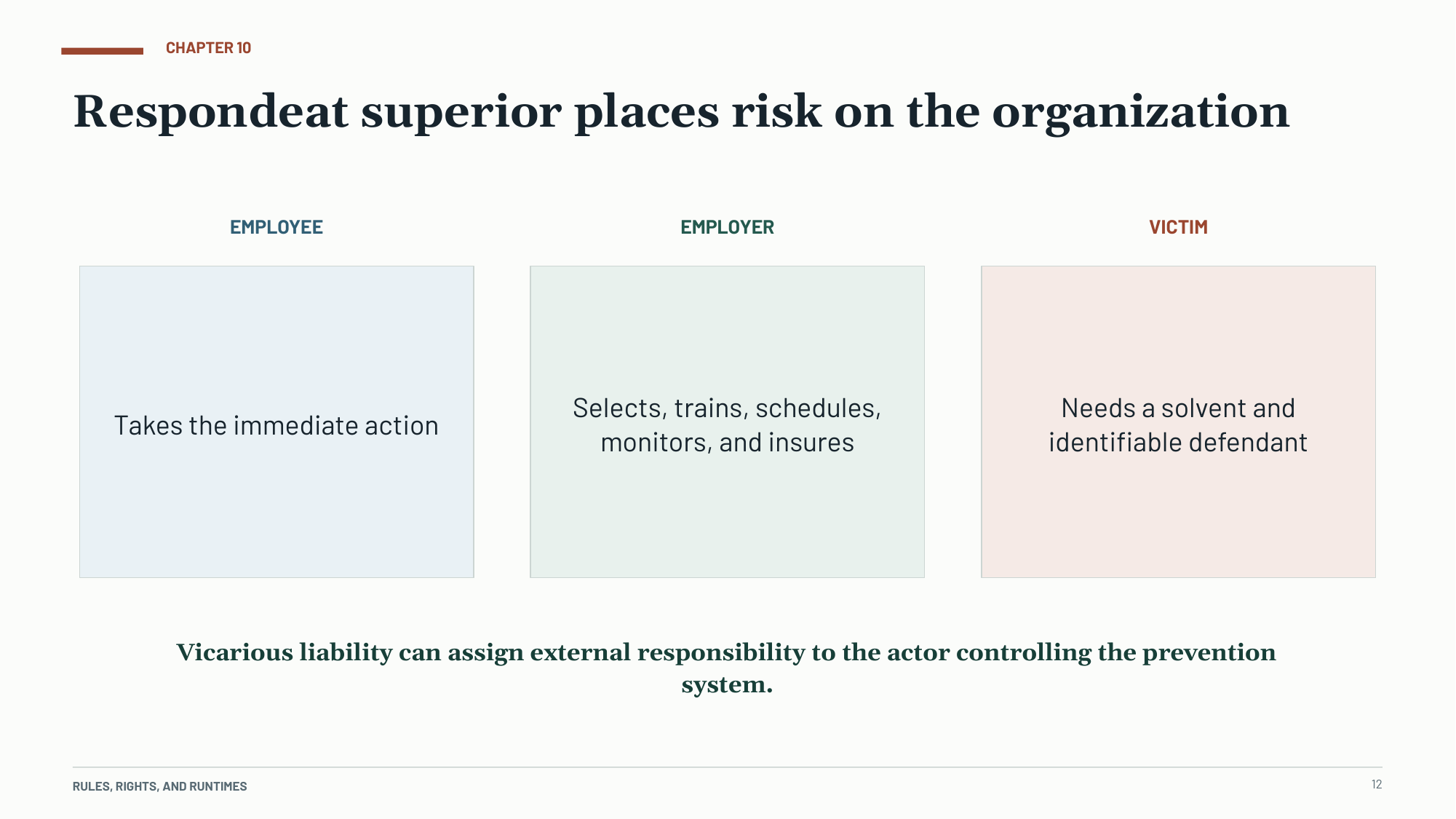

CHAPTER 10

Respondeat superior places risk on the organization
EMPLOYEE
EMPLOYER
VICTIM

Takes the immediate action
Selects, trains, schedules, monitors, and insures
Needs a solvent and identifiable defendant
Vicarious liability can assign external responsibility to the actor controlling the prevention system.

12
RULES, RIGHTS, AND RUNTIMES